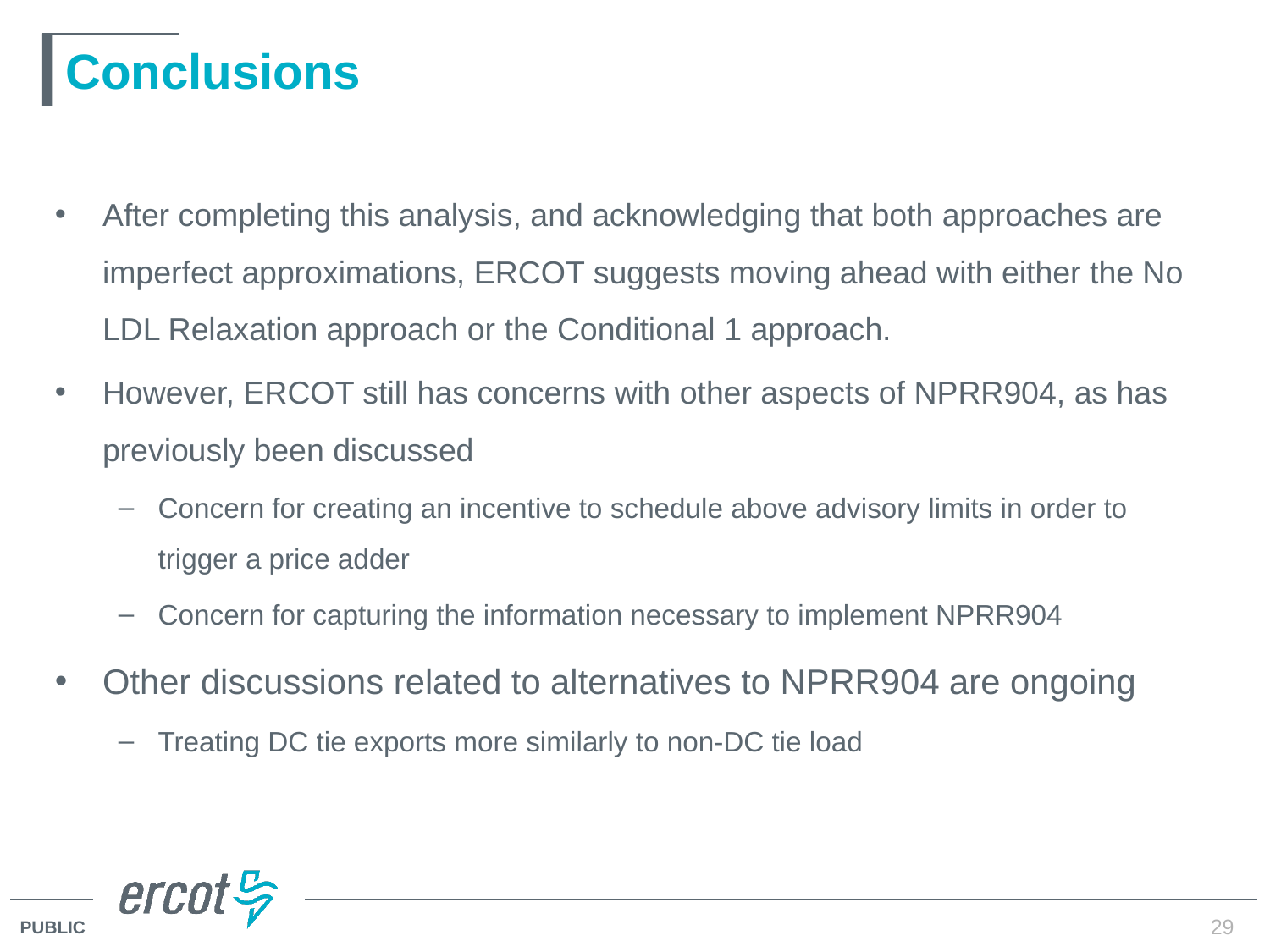

# Conclusions
After completing this analysis, and acknowledging that both approaches are imperfect approximations, ERCOT suggests moving ahead with either the No LDL Relaxation approach or the Conditional 1 approach.
However, ERCOT still has concerns with other aspects of NPRR904, as has previously been discussed
Concern for creating an incentive to schedule above advisory limits in order to trigger a price adder
Concern for capturing the information necessary to implement NPRR904
Other discussions related to alternatives to NPRR904 are ongoing
Treating DC tie exports more similarly to non-DC tie load
29